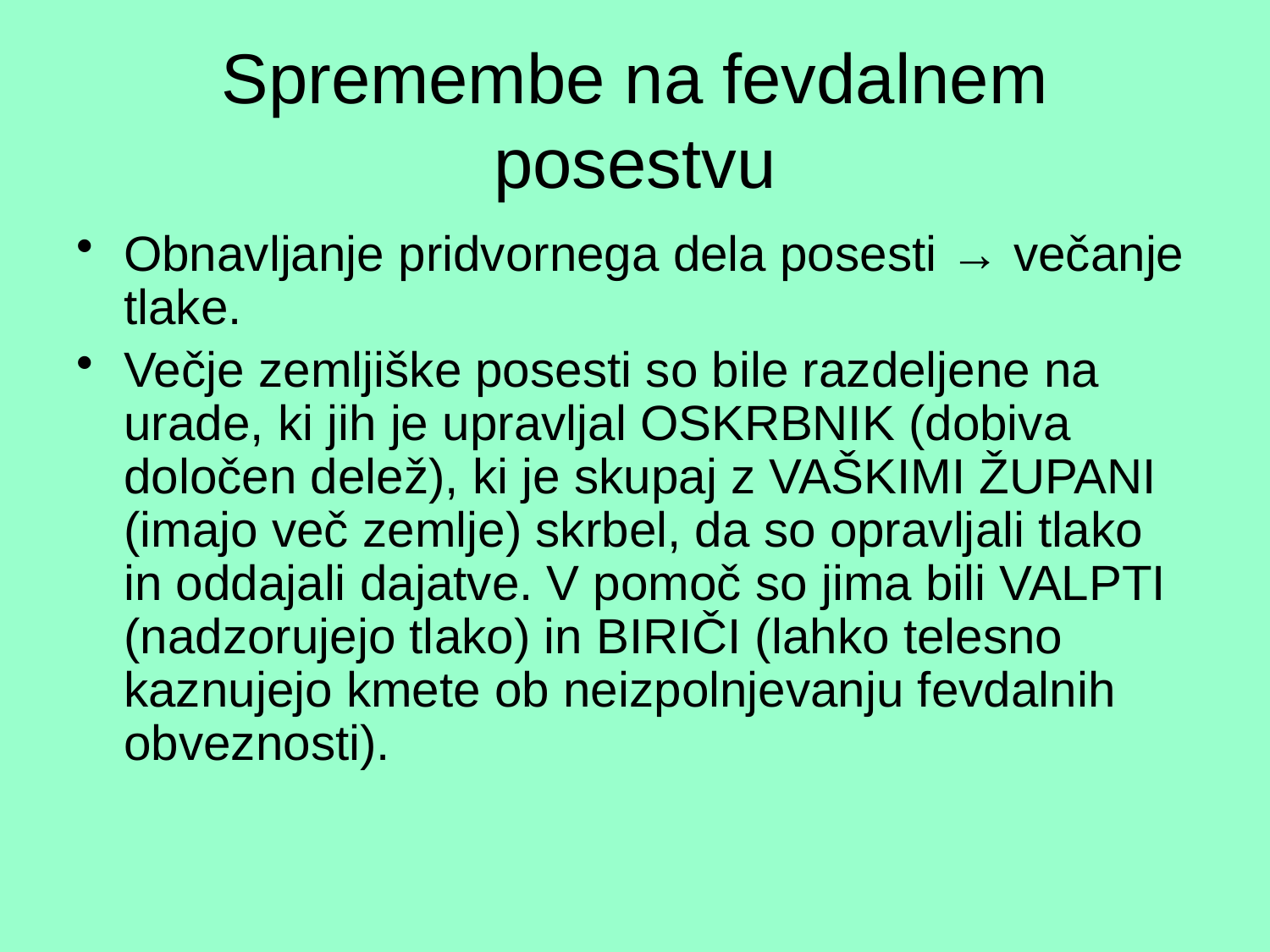

# Spremembe na fevdalnem posestvu
Obnavljanje pridvornega dela posesti → večanje tlake.
Večje zemljiške posesti so bile razdeljene na urade, ki jih je upravljal OSKRBNIK (dobiva določen delež), ki je skupaj z VAŠKIMI ŽUPANI (imajo več zemlje) skrbel, da so opravljali tlako in oddajali dajatve. V pomoč so jima bili VALPTI (nadzorujejo tlako) in BIRIČI (lahko telesno kaznujejo kmete ob neizpolnjevanju fevdalnih obveznosti).